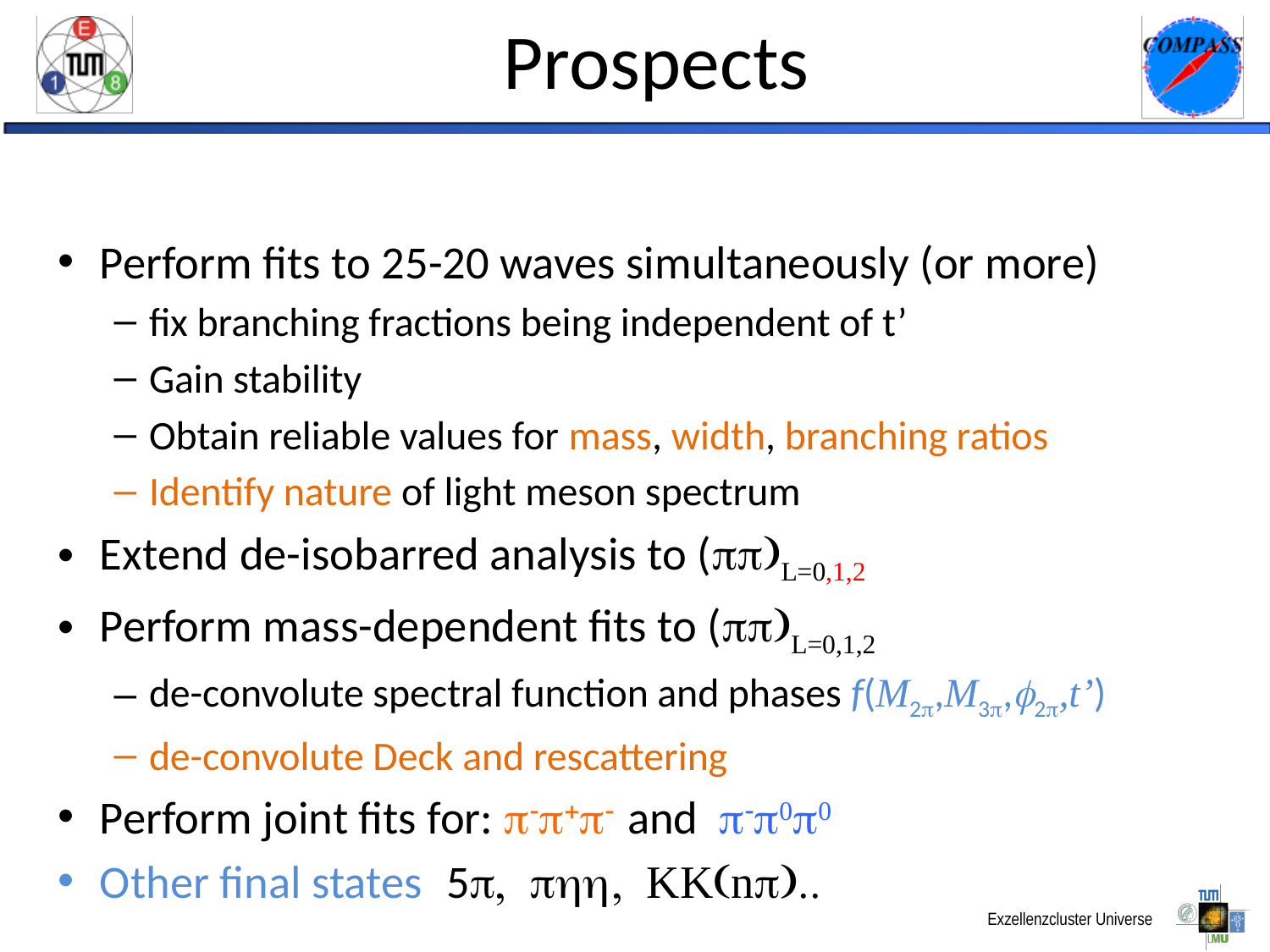

# Prospects
Perform fits to 25-20 waves simultaneously (or more)
fix branching fractions being independent of t’
Gain stability
Obtain reliable values for mass, width, branching ratios
Identify nature of light meson spectrum
Extend de-isobarred analysis to (ππ)L=0,1,2
Perform mass-dependent fits to (ππ)L=0,1,2
de-convolute spectral function and phases f(M2π,M3π,φ2π,t’)
de-convolute Deck and rescattering
Perform joint fits for: π−π+π− and  π−π0π0
Other final states 5π, πηη, KK(nπ)..